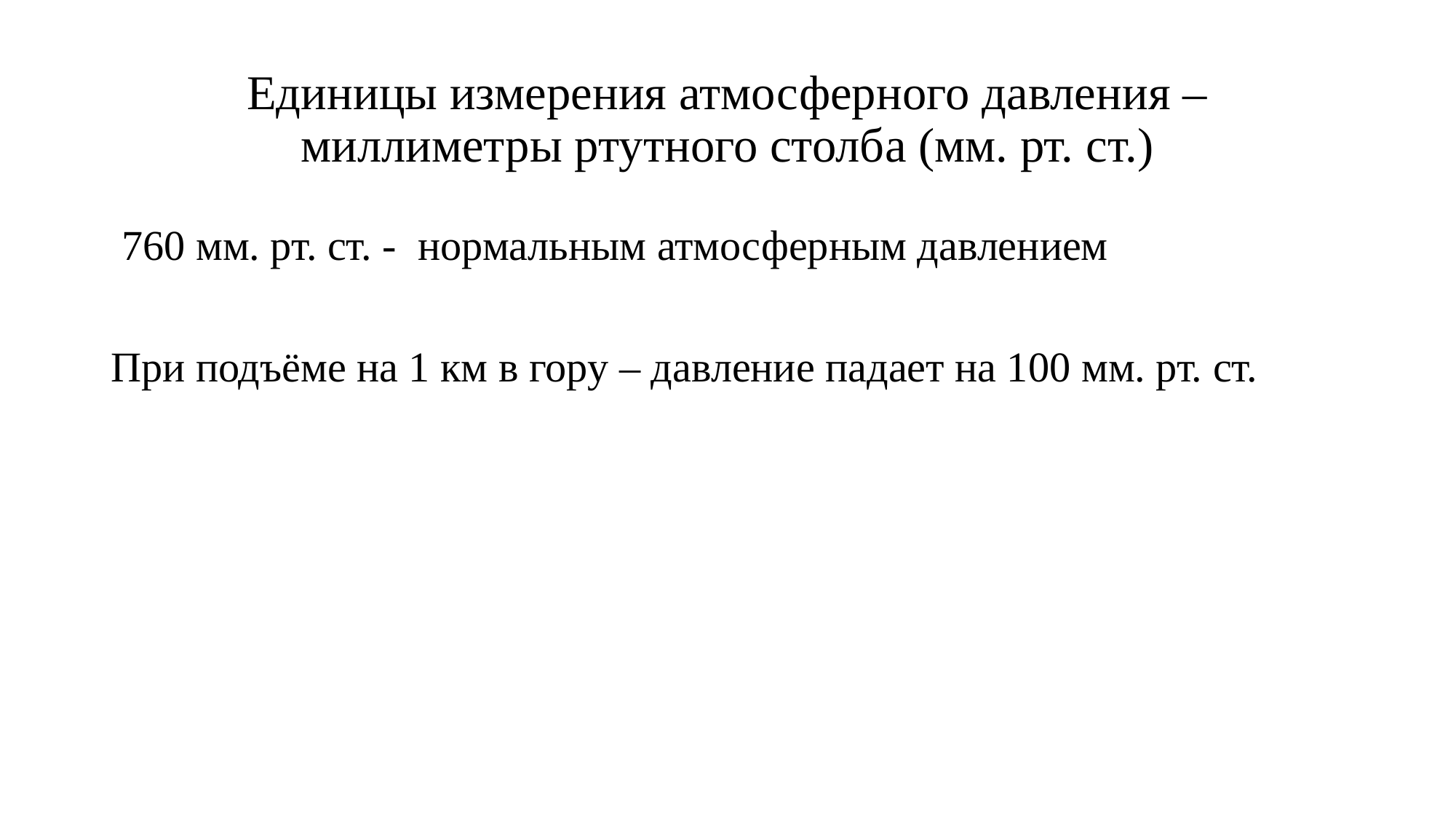

# Единицы измерения атмосферного давления – миллиметры ртутного столба (мм. рт. ст.)
 760 мм. рт. ст. -  нормальным атмосферным давлением

При подъёме на 1 км в гору – давление падает на 100 мм. рт. ст.